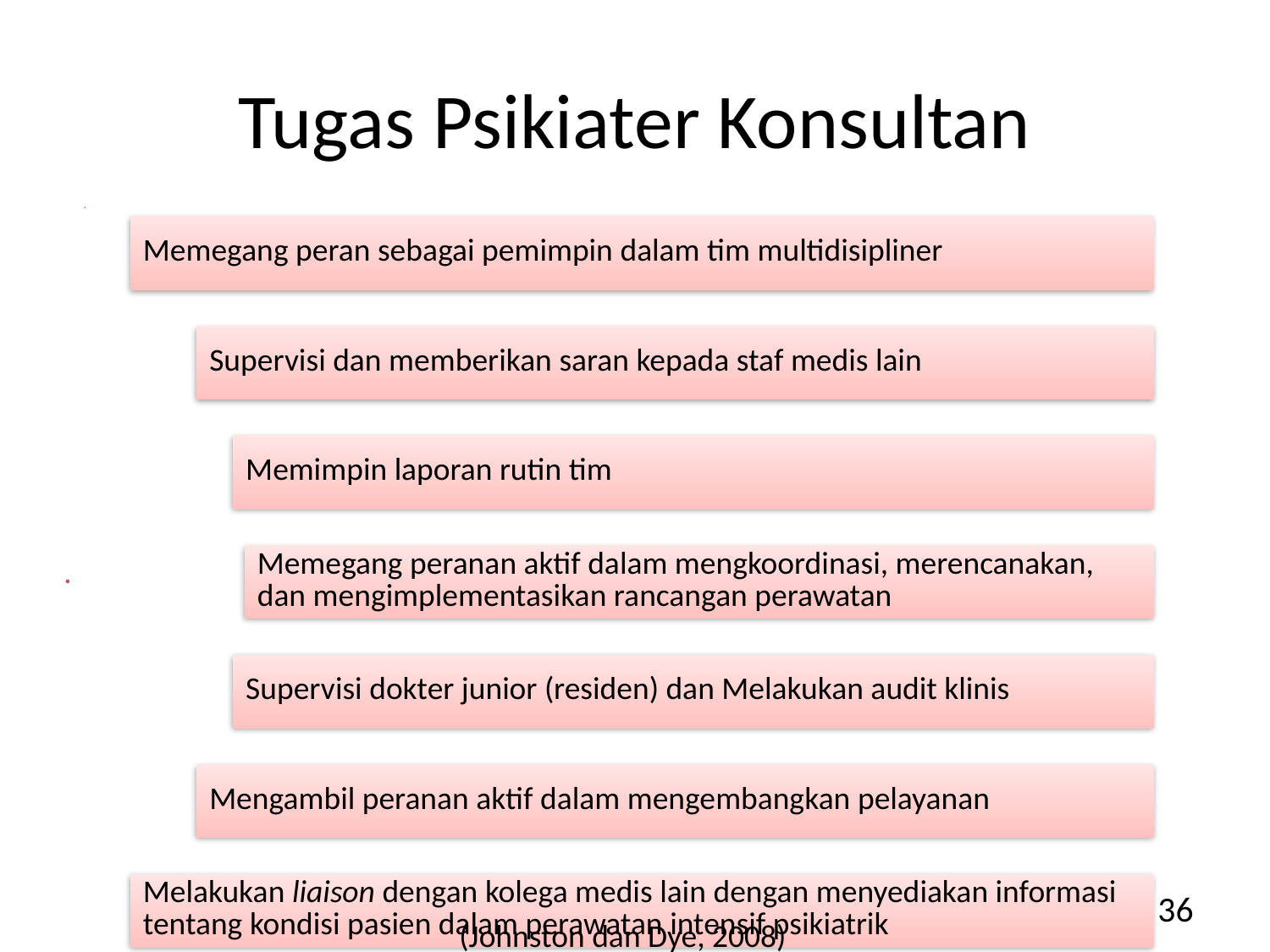

# Tugas Psikiater Konsultan
Memegang peran sebagai pemimpin dalam tim multidisipliner
Supervisi dan memberikan saran kepada staf medis lain
Memimpin laporan rutin tim
Memegang peranan aktif dalam mengkoordinasi, merencanakan, dan mengimplementasikan rancangan perawatan
Supervisi dokter junior (residen) dan Melakukan audit klinis
Mengambil peranan aktif dalam mengembangkan pelayanan
36
(Johnston dan Dye, 2008)